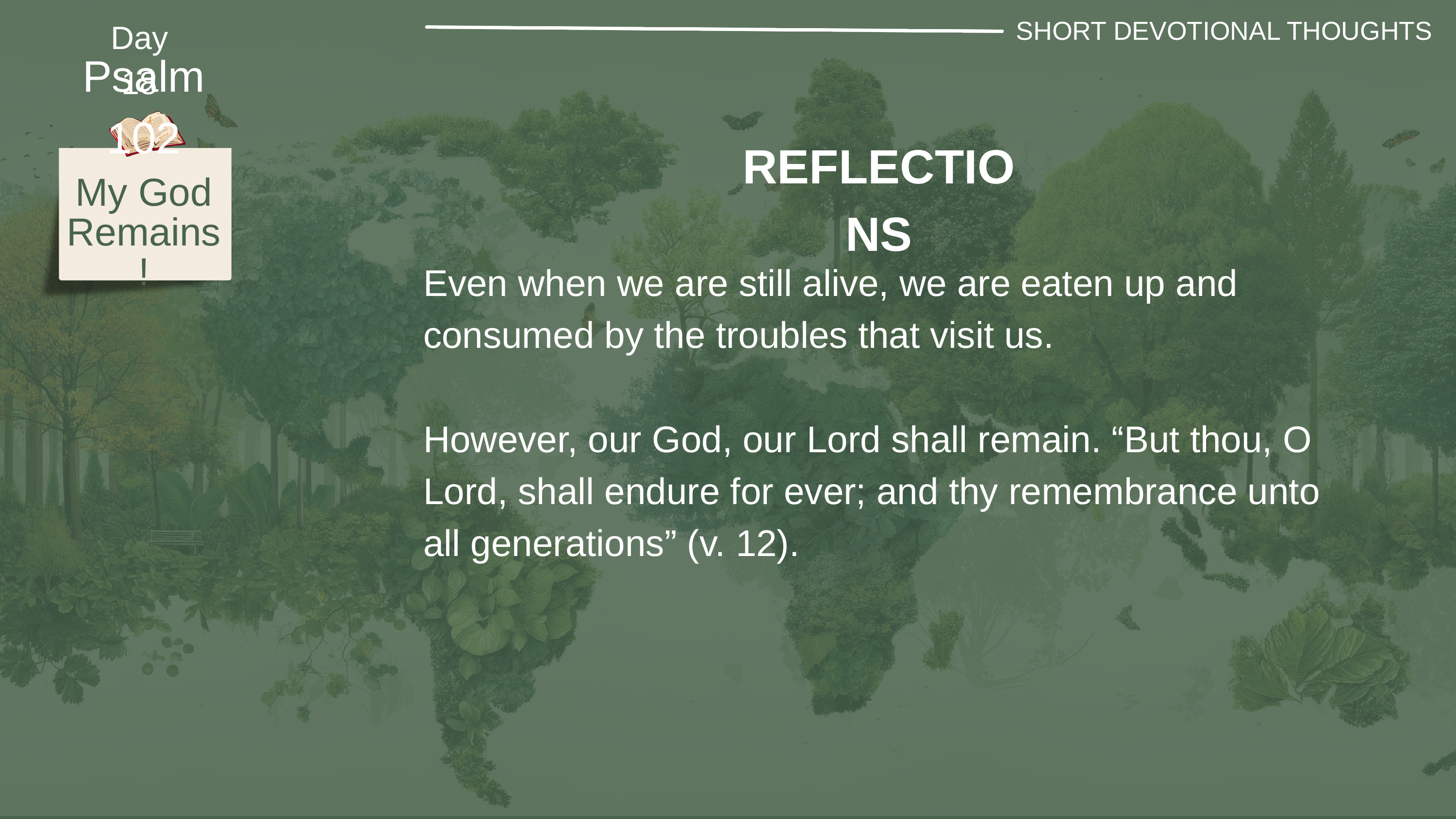

SHORT DEVOTIONAL THOUGHTS
Day 18

Psalm 102

REFLECTIONS

My God Remains!
Even when we are still alive, we are eaten up and consumed by the troubles that visit us.

However, our God, our Lord shall remain. “But thou, O Lord, shall endure for ever; and thy remembrance unto all generations” (v. 12).